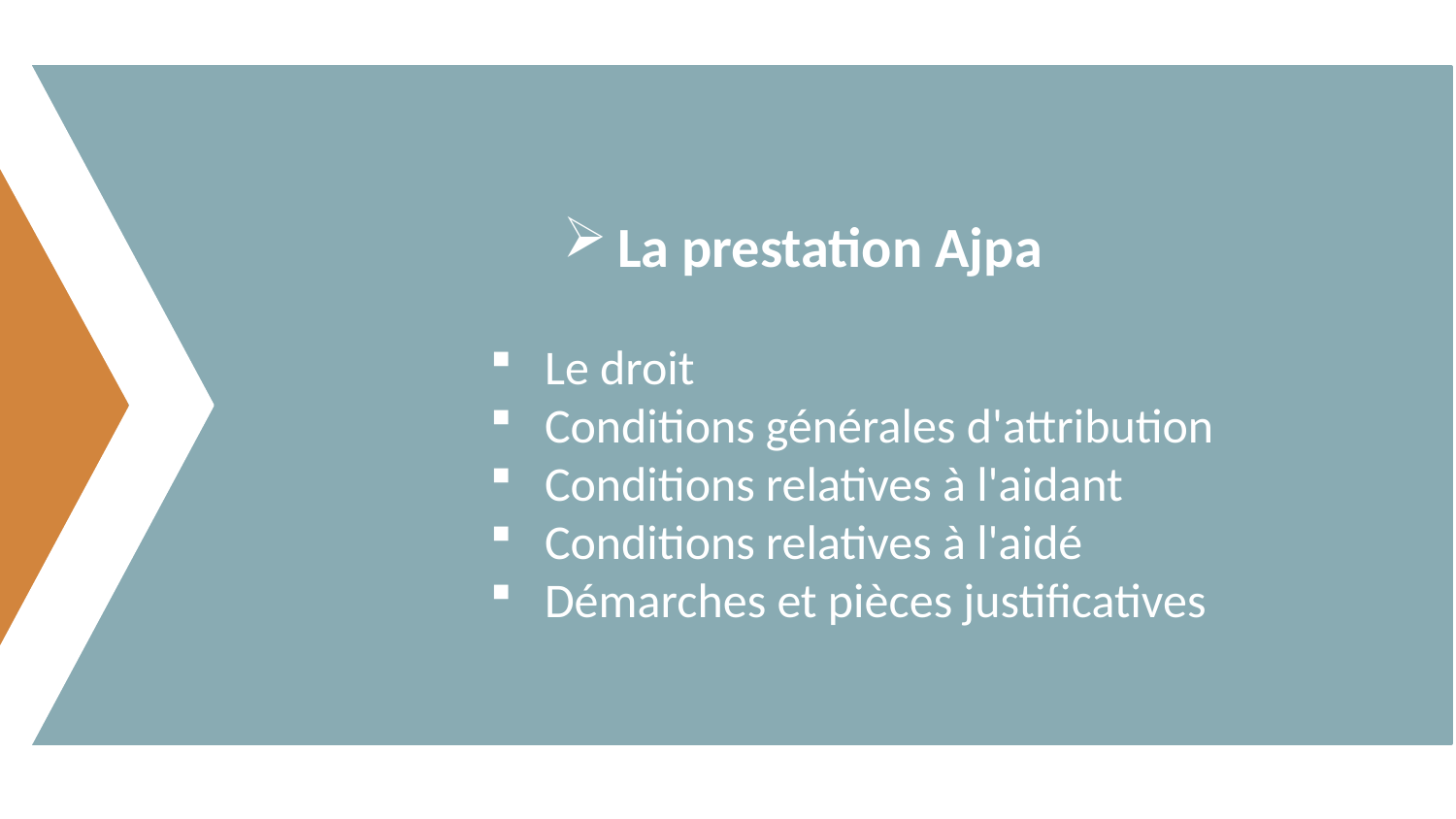

La prestation Ajpa

Le droit
Conditions générales d'attribution
Conditions relatives à l'aidant​
Conditions relatives à l'aidé
Démarches et pièces justificatives